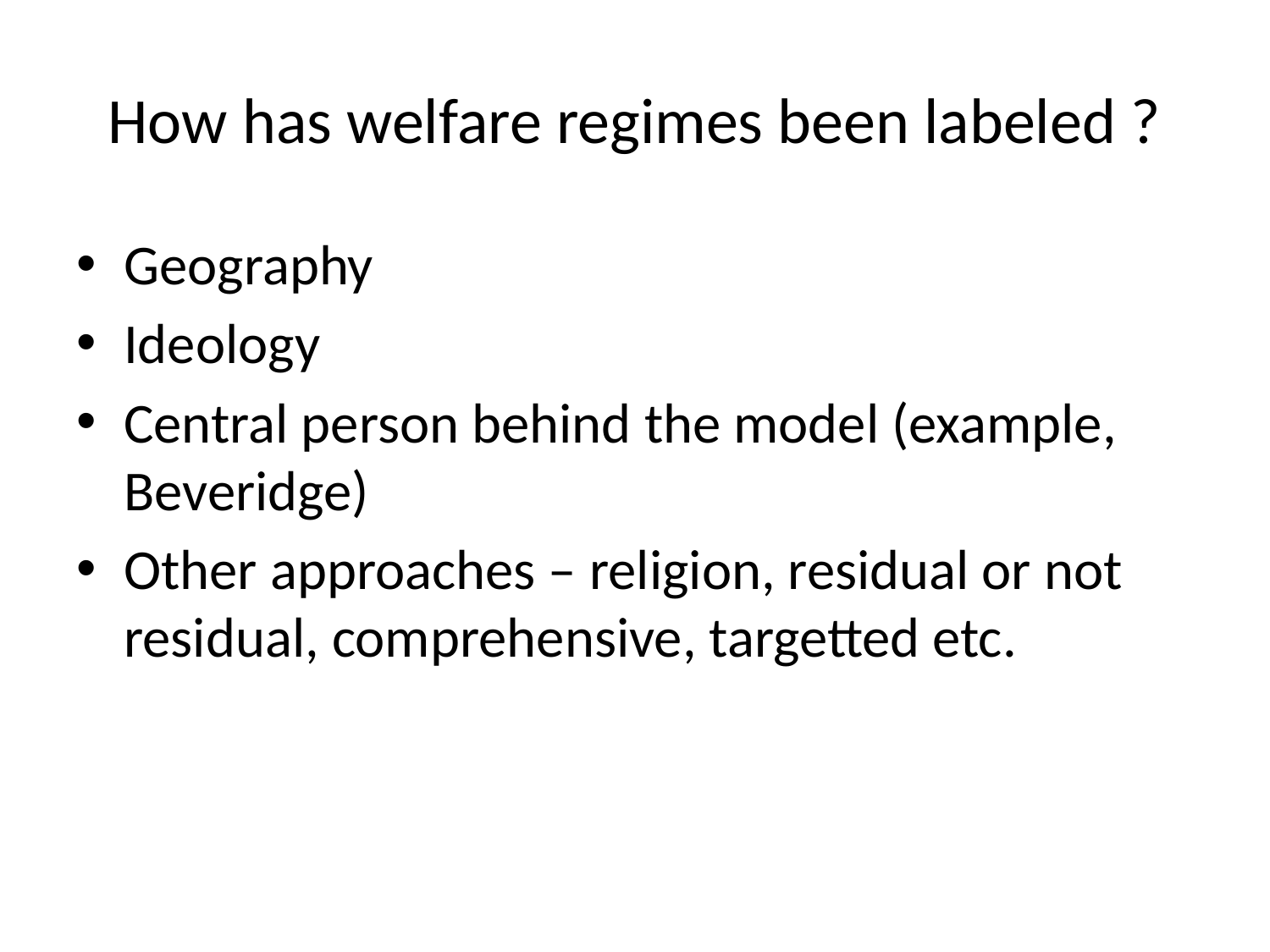

# How has welfare regimes been labeled ?
Geography
Ideology
Central person behind the model (example, Beveridge)
Other approaches – religion, residual or not residual, comprehensive, targetted etc.